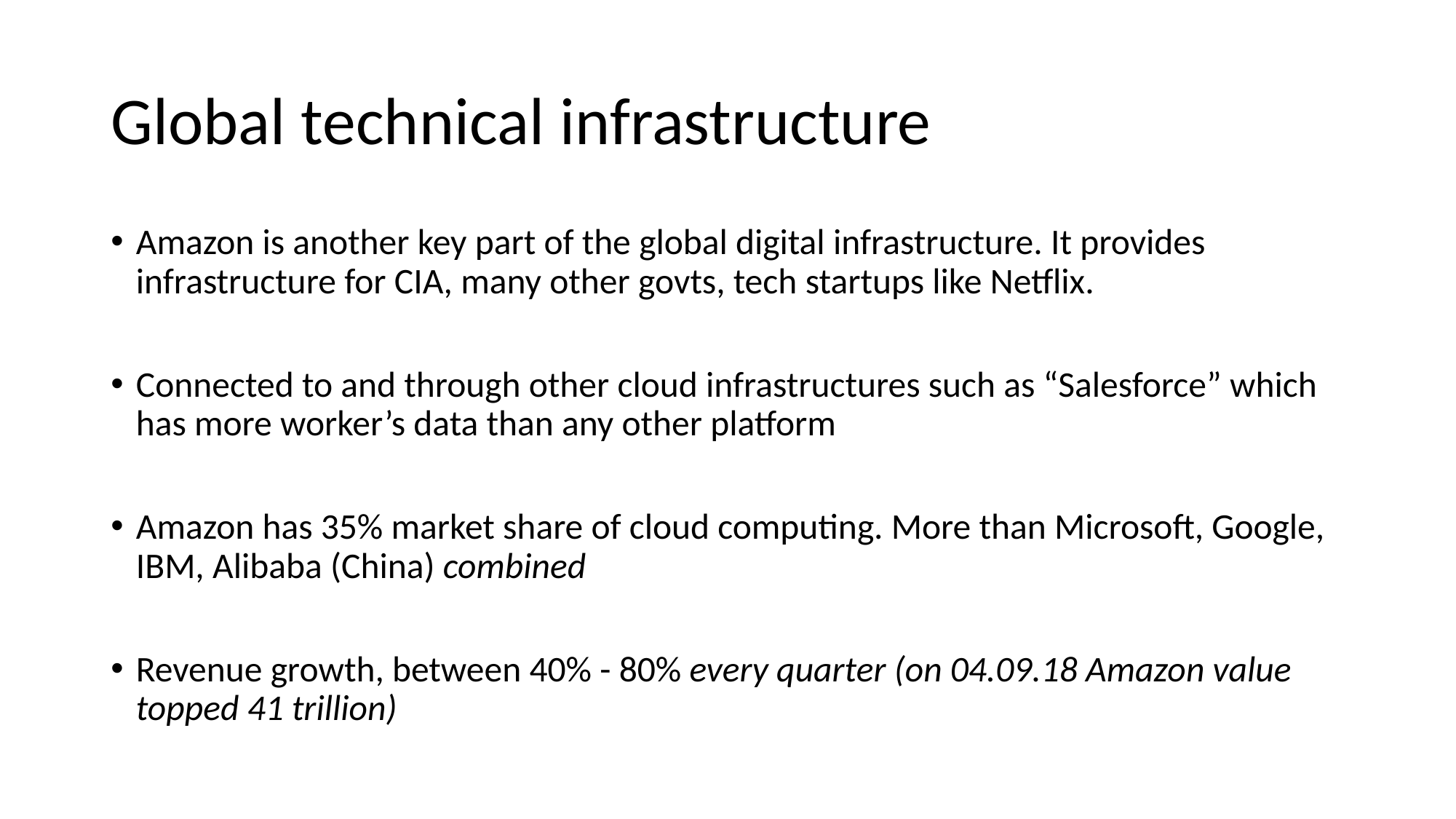

# Global technical infrastructure
Amazon is another key part of the global digital infrastructure. It provides infrastructure for CIA, many other govts, tech startups like Netflix.

Connected to and through other cloud infrastructures such as “Salesforce” which has more worker’s data than any other platform

Amazon has 35% market share of cloud computing. More than Microsoft, Google, IBM, Alibaba (China) combined

Revenue growth, between 40% - 80% every quarter (on 04.09.18 Amazon value topped 41 trillion)